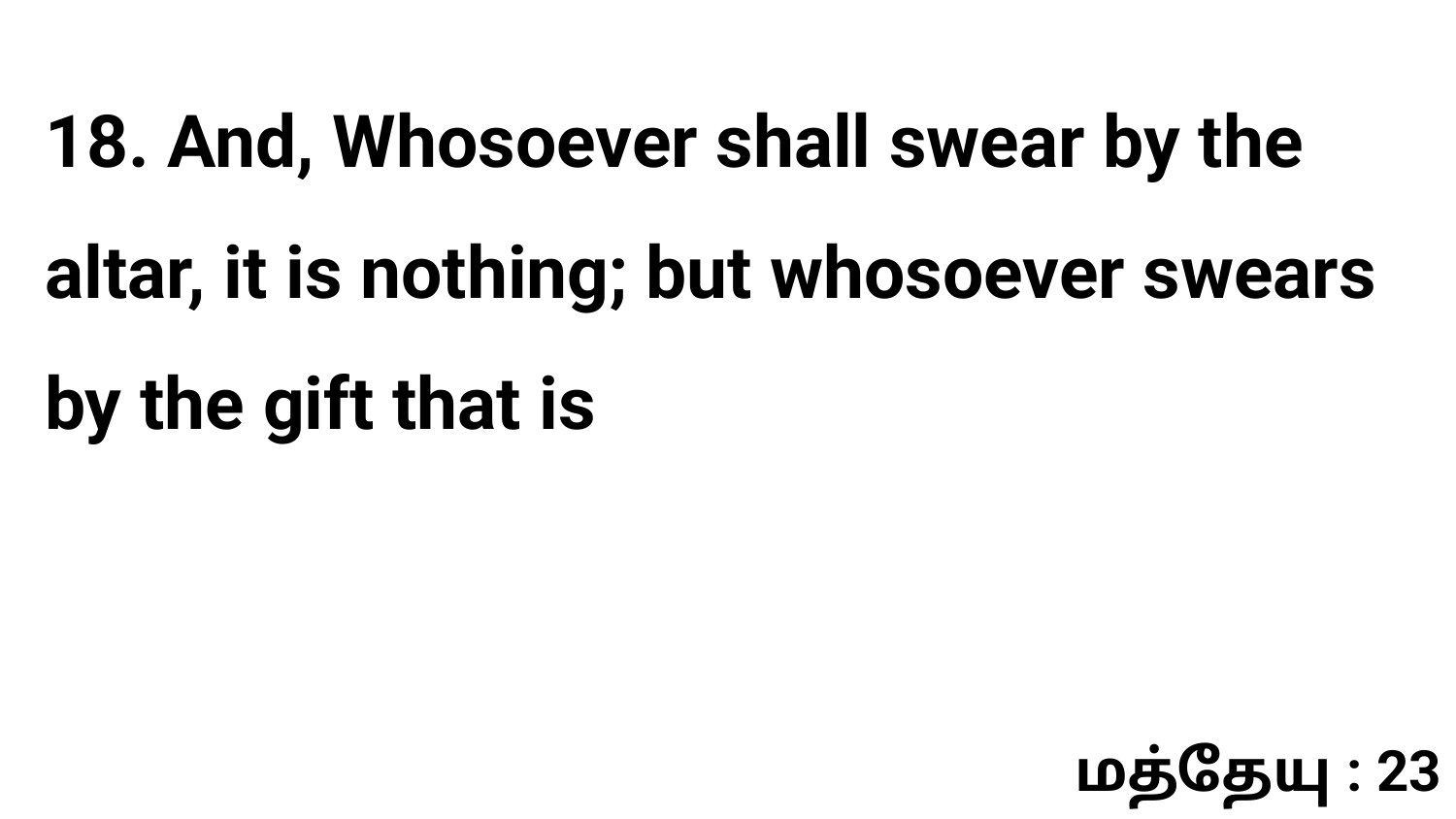

18. And, Whosoever shall swear by the altar, it is nothing; but whosoever swears by the gift that is
மத்தேயு : 23